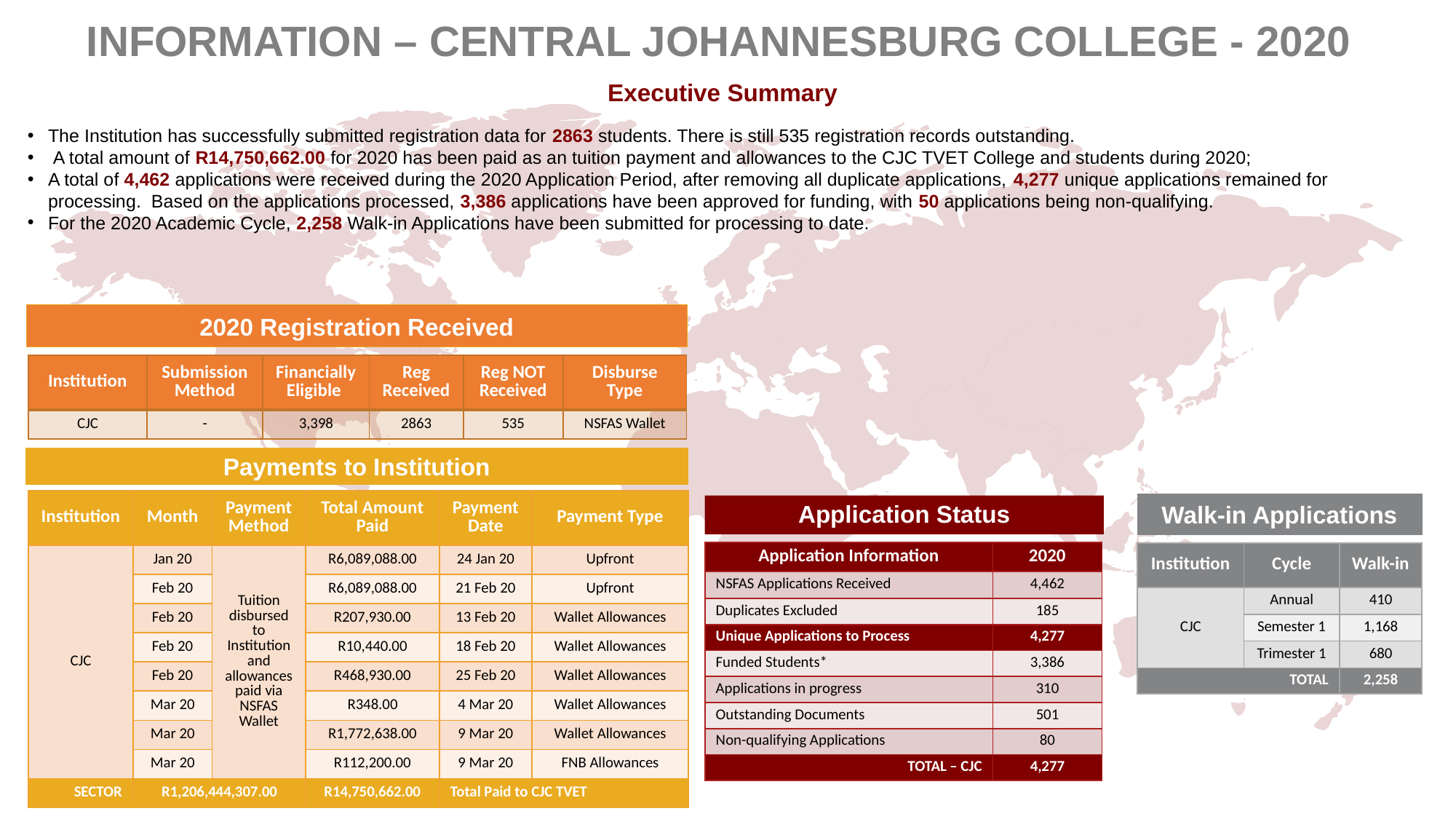

INFORMATION – CENTRAL JOHANNESBURG COLLEGE - 2020
Executive Summary

The Institution has successfully submitted registration data for 2863 students. There is still 535 registration records outstanding.
 A total amount of R14,750,662.00 for 2020 has been paid as an tuition payment and allowances to the CJC TVET College and students during 2020;
A total of 4,462 applications were received during the 2020 Application Period, after removing all duplicate applications, 4,277 unique applications remained for processing.  Based on the applications processed, 3,386 applications have been approved for funding, with 50 applications being non-qualifying.
For the 2020 Academic Cycle, 2,258 Walk-in Applications have been submitted for processing to date.

2020 Registration Received
| Institution | Submission Method | Financially Eligible | Reg Received | Reg NOT Received | Disburse Type |
| --- | --- | --- | --- | --- | --- |
| CJC | - | 3,398 | 2863 | 535 | NSFAS Wallet |
Payments to Institution
| Institution | Month | Payment Method | Total Amount Paid | Payment Date | Payment Type |
| --- | --- | --- | --- | --- | --- |
| CJC | Jan 20 | Tuition disbursed to Institution and allowances paid via NSFAS Wallet | R6,089,088.00 | 24 Jan 20 | Upfront |
|  | Feb 20 |  | R6,089,088.00 | 21 Feb 20 | Upfront |
|  | Feb 20 |  | R207,930.00 | 13 Feb 20 | Wallet Allowances |
|  | Feb 20 |  | R10,440.00 | 18 Feb 20 | Wallet Allowances |
|  | Feb 20 |  | R468,930.00 | 25 Feb 20 | Wallet Allowances |
|  | Mar 20 |  | R348.00 | 4 Mar 20 | Wallet Allowances |
|  | Mar 20 |  | R1,772,638.00 | 9 Mar 20 | Wallet Allowances |
|  | Mar 20 |  | R112,200.00 | 9 Mar 20 | FNB Allowances |
| SECTOR | R1,206,444,307.00 |  | R14,750,662.00 | Total Paid to CJC TVET |  |
Walk-in Applications
Application Status
| Application Information | 2020 |
| --- | --- |
| NSFAS Applications Received | 4,462 |
| Duplicates Excluded | 185 |
| Unique Applications to Process | 4,277 |
| Funded Students\* | 3,386 |
| Applications in progress | 310 |
| Outstanding Documents | 501 |
| Non-qualifying Applications | 80 |
| TOTAL – CJC | 4,277 |
| Institution | Cycle | Walk-in |
| --- | --- | --- |
| CJC | Annual | 410 |
|  | Semester 1 | 1,168 |
|  | Trimester 1 | 680 |
| TOTAL |  | 2,258 |